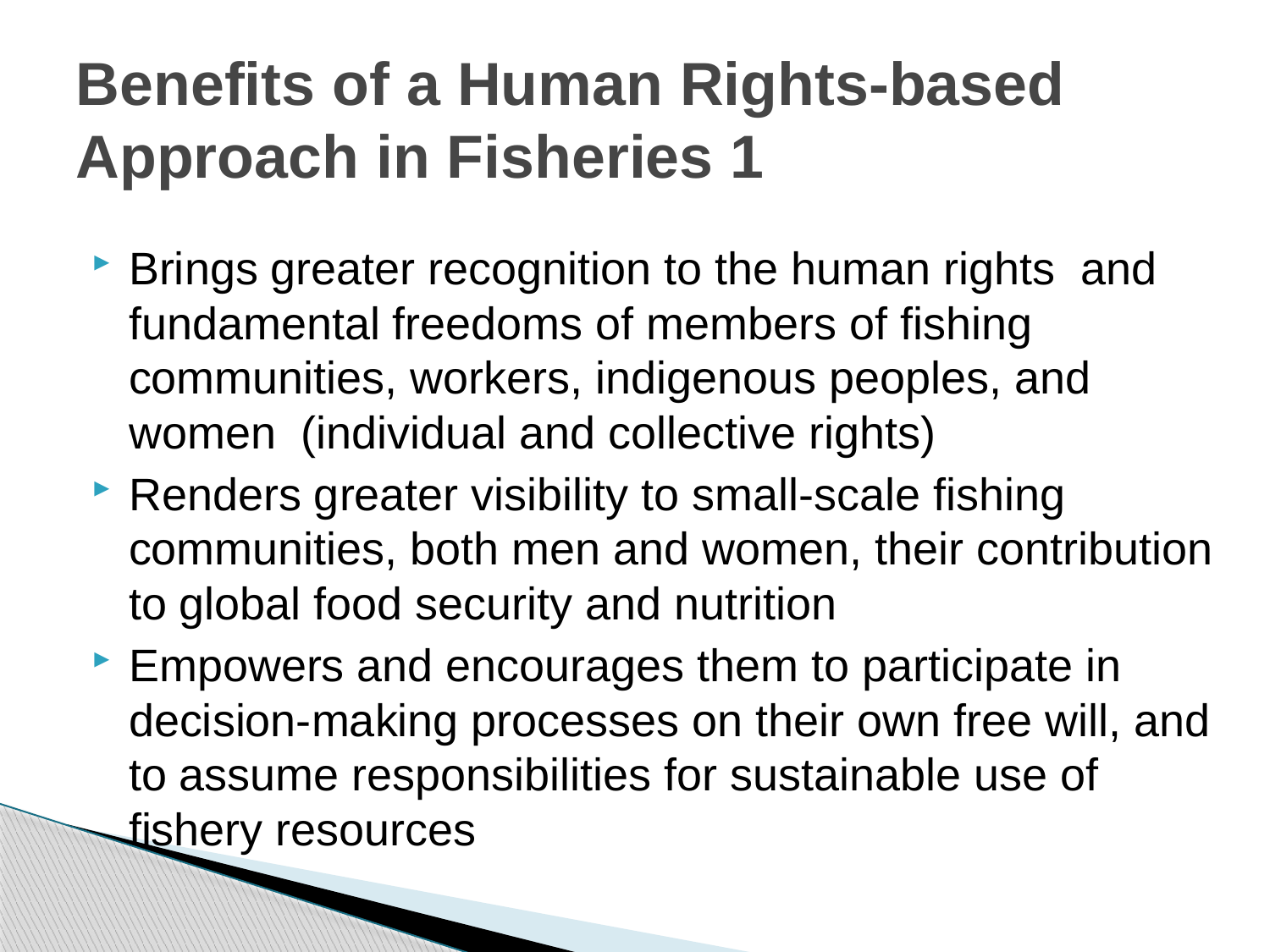

# Benefits of a Human Rights-based Approach in Fisheries 1
Brings greater recognition to the human rights  and fundamental freedoms of members of fishing communities, workers, indigenous peoples, and women  (individual and collective rights)
Renders greater visibility to small-scale fishing communities, both men and women, their contribution to global food security and nutrition
Empowers and encourages them to participate in decision-making processes on their own free will, and to assume responsibilities for sustainable use of fishery resources